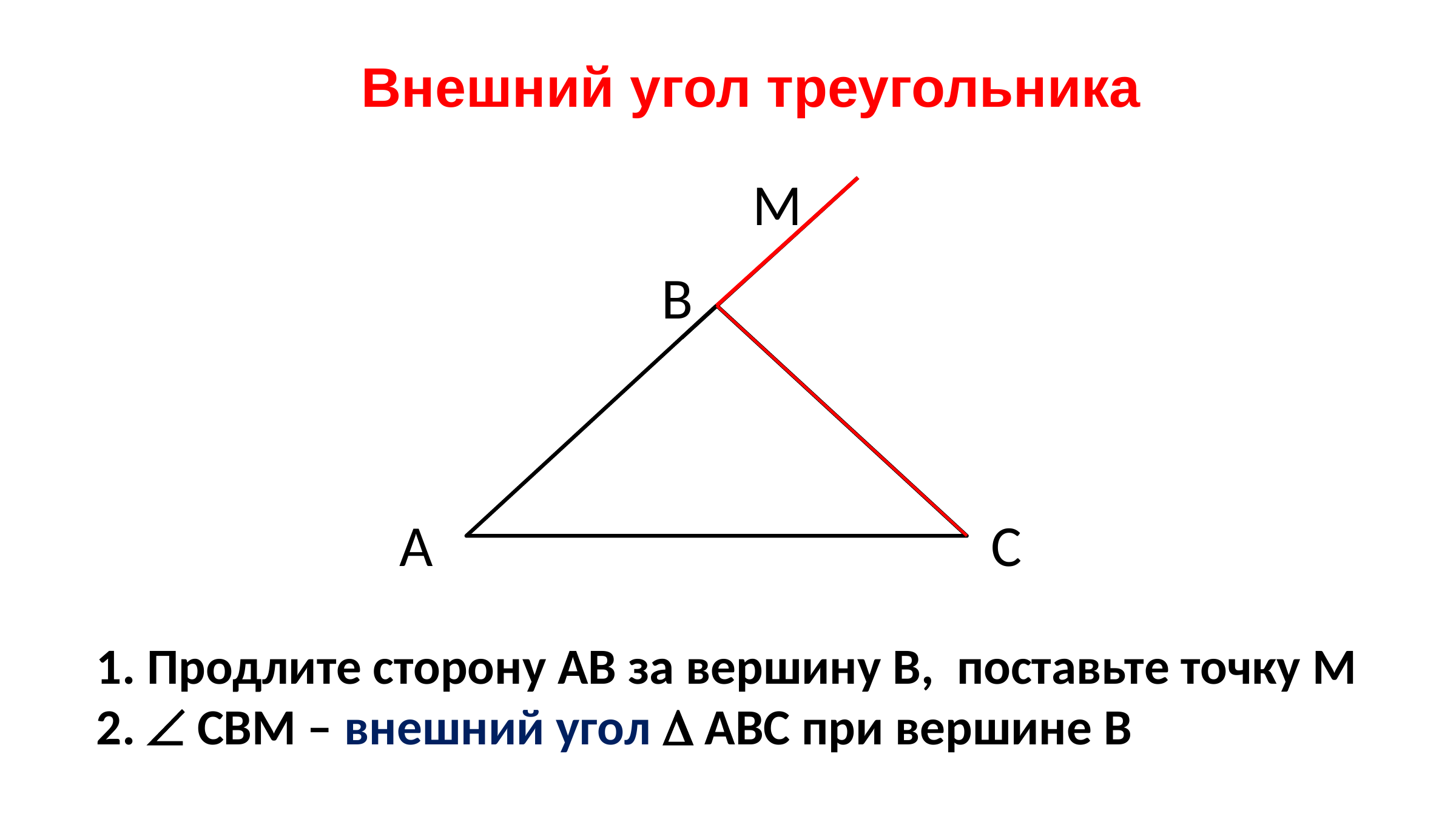

Внешний угол треугольника
М
В

A
С

1. Продлите сторону АВ за вершину В,  поставьте точку М
2. ∠ СВМ – внешний угол Δ АВС при вершине В